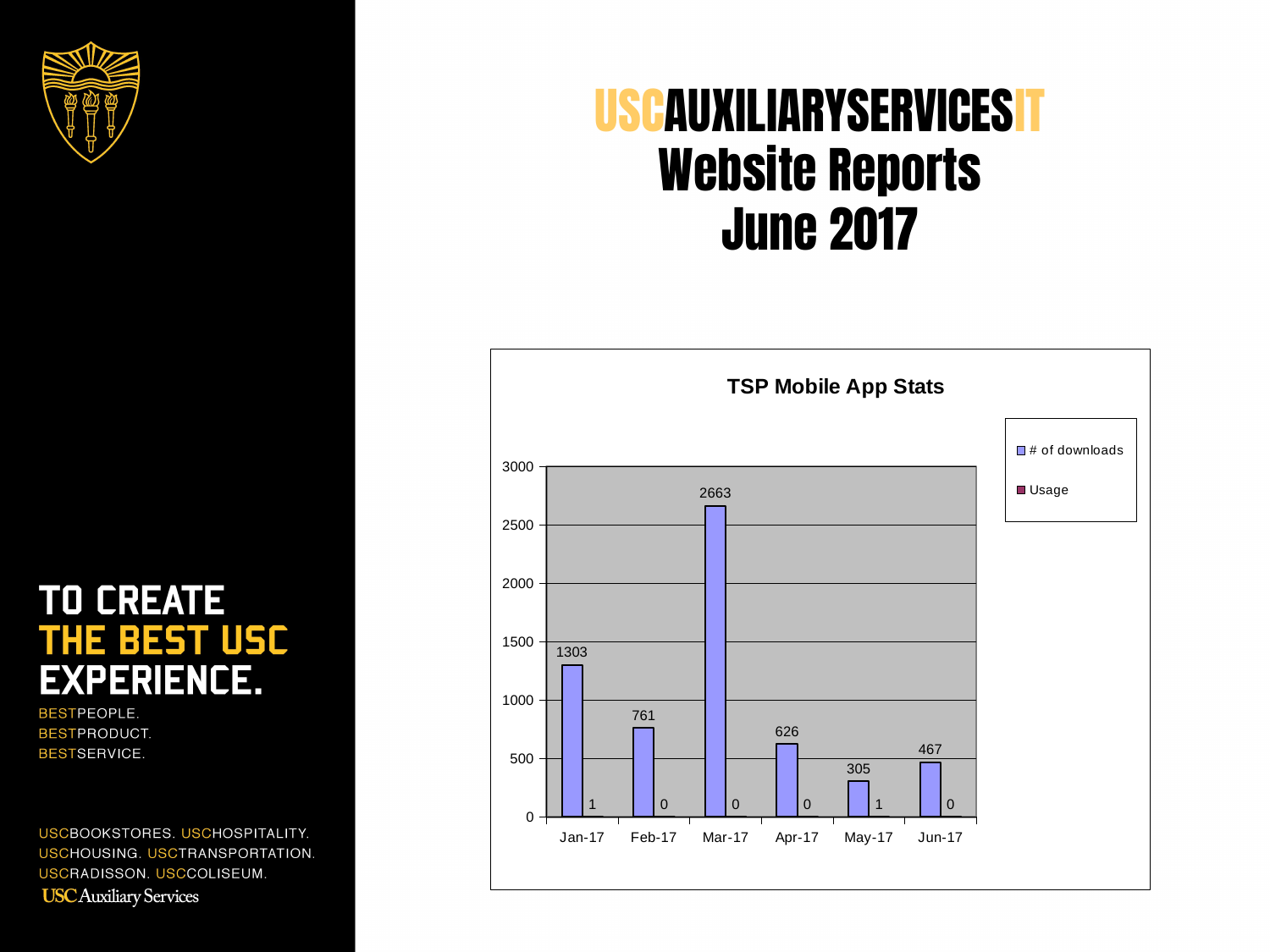

# USCAUXILIARYSERVICESIT Website Reports June 2017

### Chart: TSP Mobile App Stats

| Category | # of downloads | Usage |
|---|---|---|
| 42752 | 1303.0 | 1.0 |
| 42783 | 761.0 | 0.0 |
| 42811 | 2663.0 | 0.0 |
| 42842 | 626.0 | 0.0 |
| 42872 | 305.0 | 1.0 |
| 42903 | 467.0 | 0.0 |